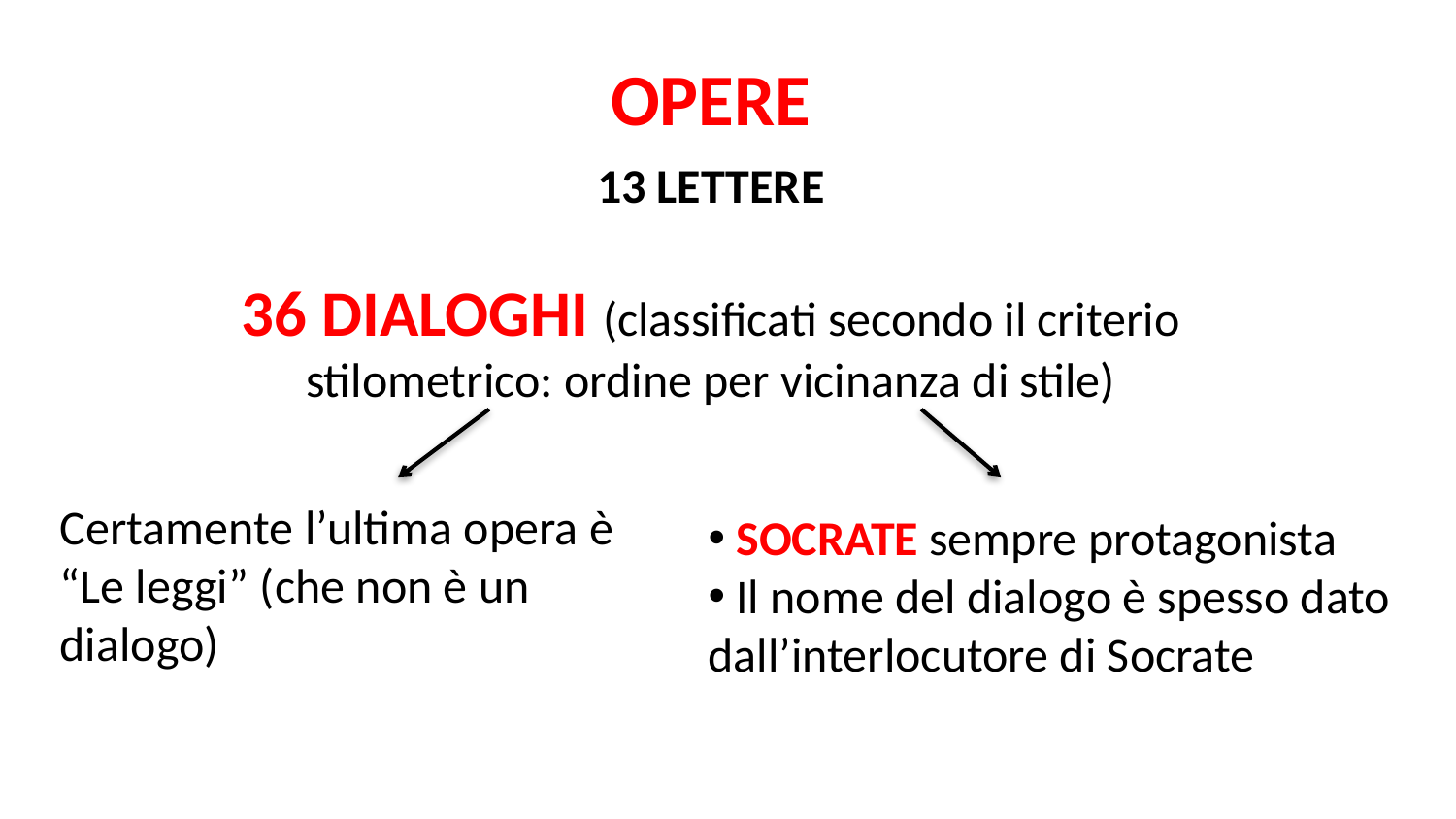

OPERE
13 LETTERE

36 DIALOGHI (classificati secondo il criterio stilometrico: ordine per vicinanza di stile)
Certamente l’ultima opera è “Le leggi” (che non è un dialogo)
 SOCRATE sempre protagonista
 Il nome del dialogo è spesso dato dall’interlocutore di Socrate